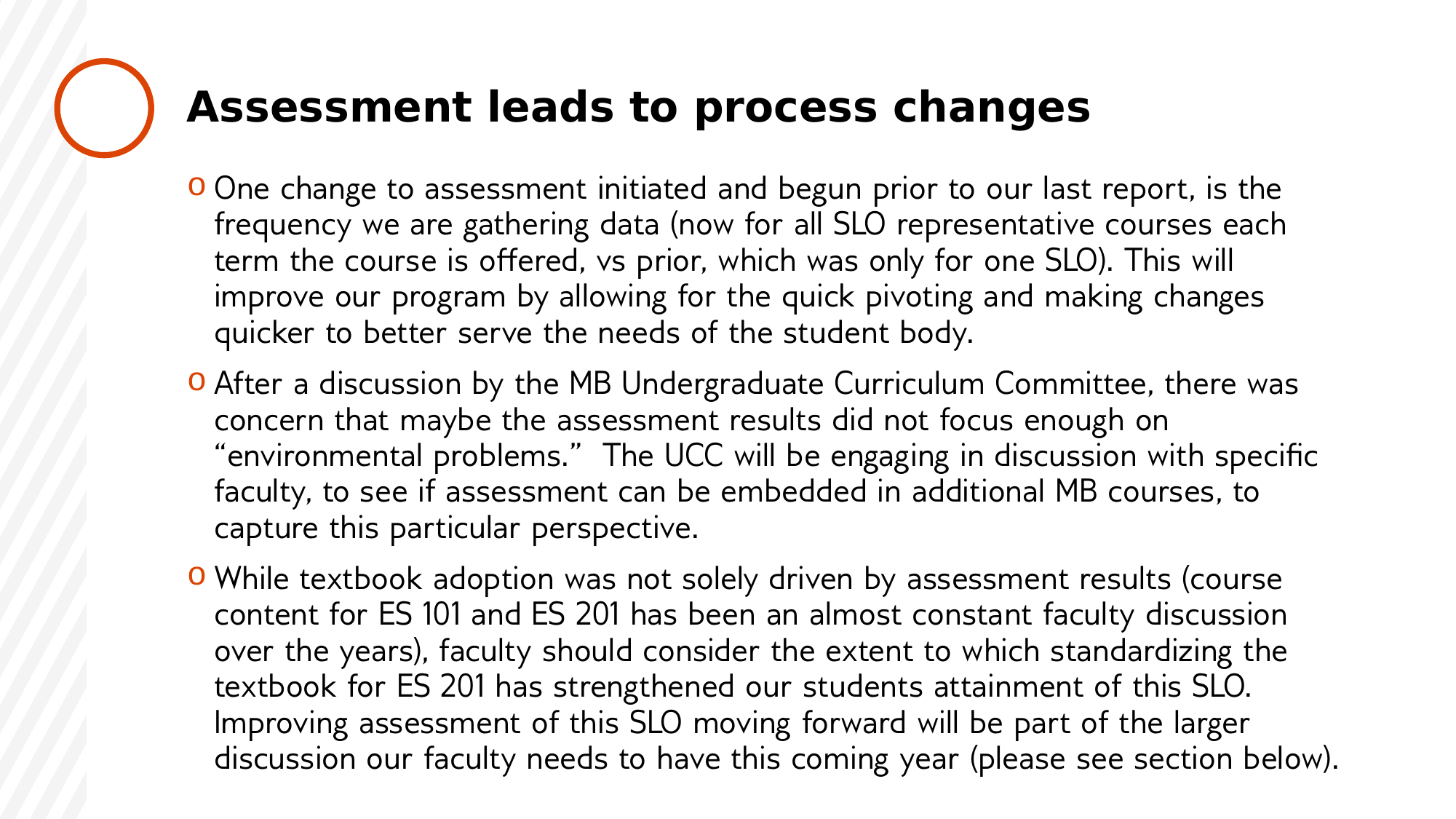

# Assessment leads to process changes
One change to assessment initiated and begun prior to our last report, is the frequency we are gathering data (now for all SLO representative courses each term the course is offered, vs prior, which was only for one SLO). This will improve our program by allowing for the quick pivoting and making changes quicker to better serve the needs of the student body.
After a discussion by the MB Undergraduate Curriculum Committee, there was concern that maybe the assessment results did not focus enough on “environmental problems.”  The UCC will be engaging in discussion with specific faculty, to see if assessment can be embedded in additional MB courses, to capture this particular perspective.
While textbook adoption was not solely driven by assessment results (course content for ES 101 and ES 201 has been an almost constant faculty discussion over the years), faculty should consider the extent to which standardizing the textbook for ES 201 has strengthened our students attainment of this SLO. Improving assessment of this SLO moving forward will be part of the larger discussion our faculty needs to have this coming year (please see section below).